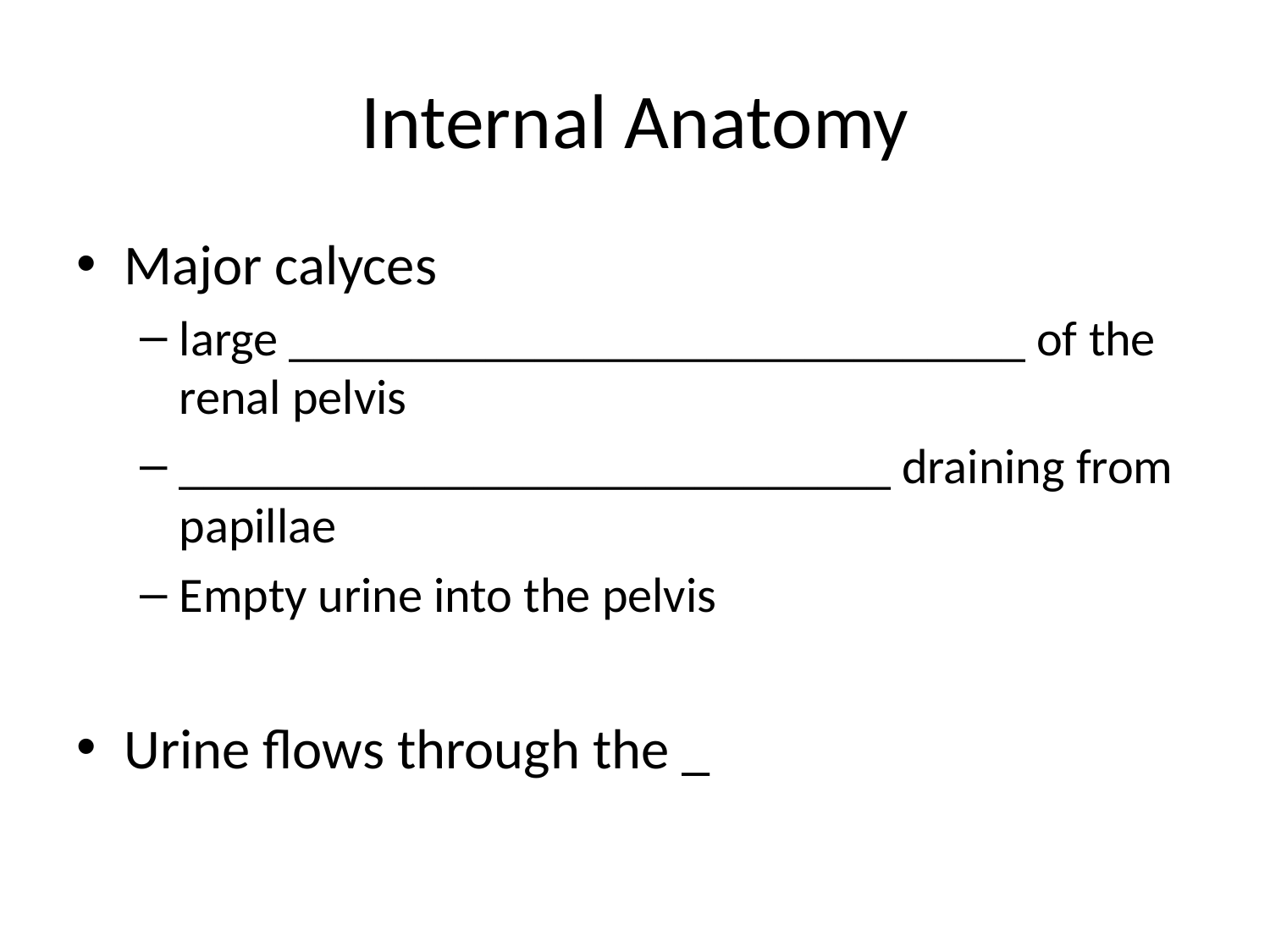

# Internal Anatomy
Major calyces
large ______________________________ of the renal pelvis
_____________________________ draining from papillae
Empty urine into the pelvis

Urine flows through the _